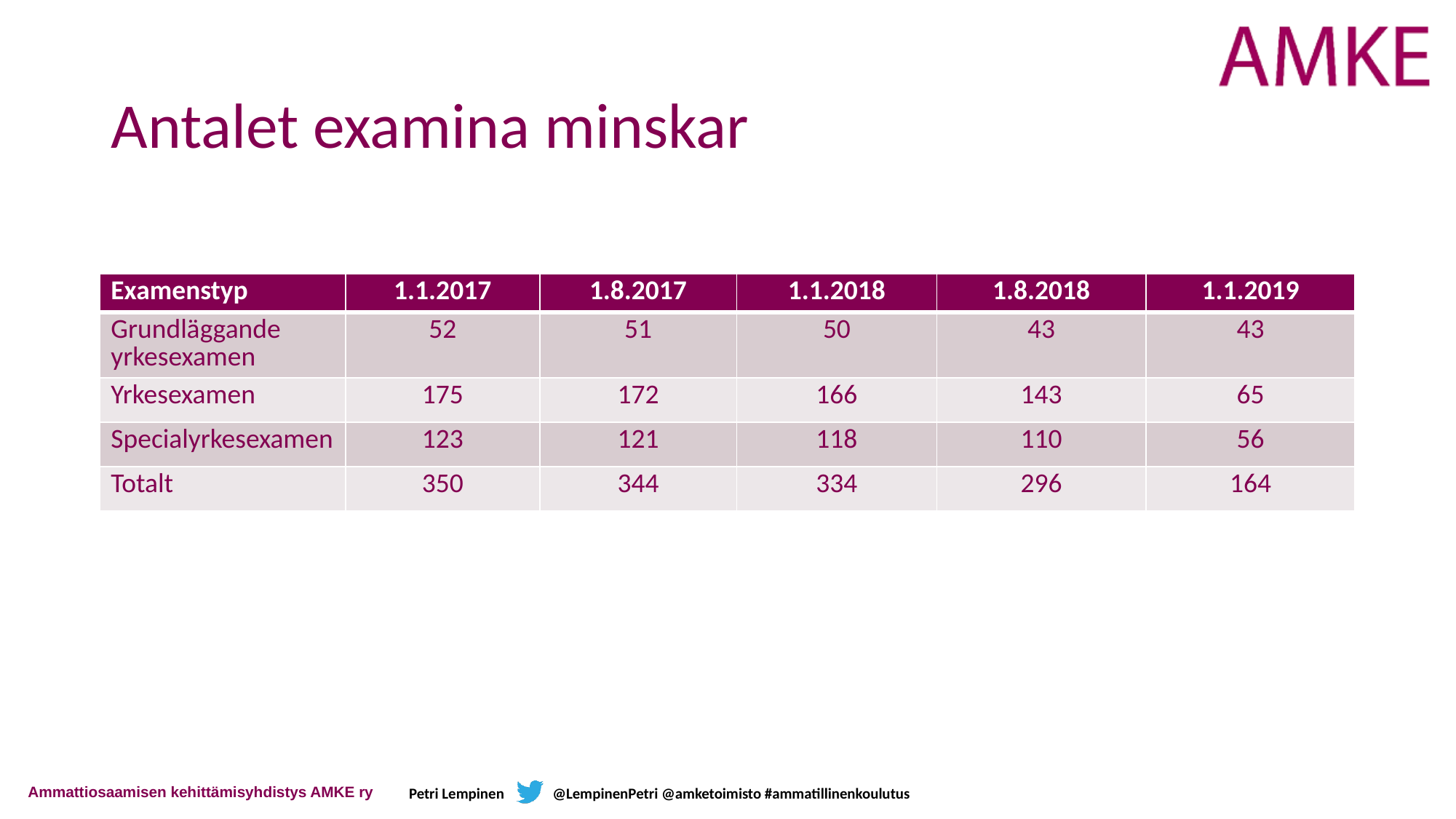

# Antalet examina minskar
| Examenstyp | 1.1.2017 | 1.8.2017 | 1.1.2018 | 1.8.2018 | 1.1.2019 |
| --- | --- | --- | --- | --- | --- |
| Grundläggande yrkesexamen | 52 | 51 | 50 | 43 | 43 |
| Yrkesexamen | 175 | 172 | 166 | 143 | 65 |
| Specialyrkesexamen | 123 | 121 | 118 | 110 | 56 |
| Totalt | 350 | 344 | 334 | 296 | 164 |